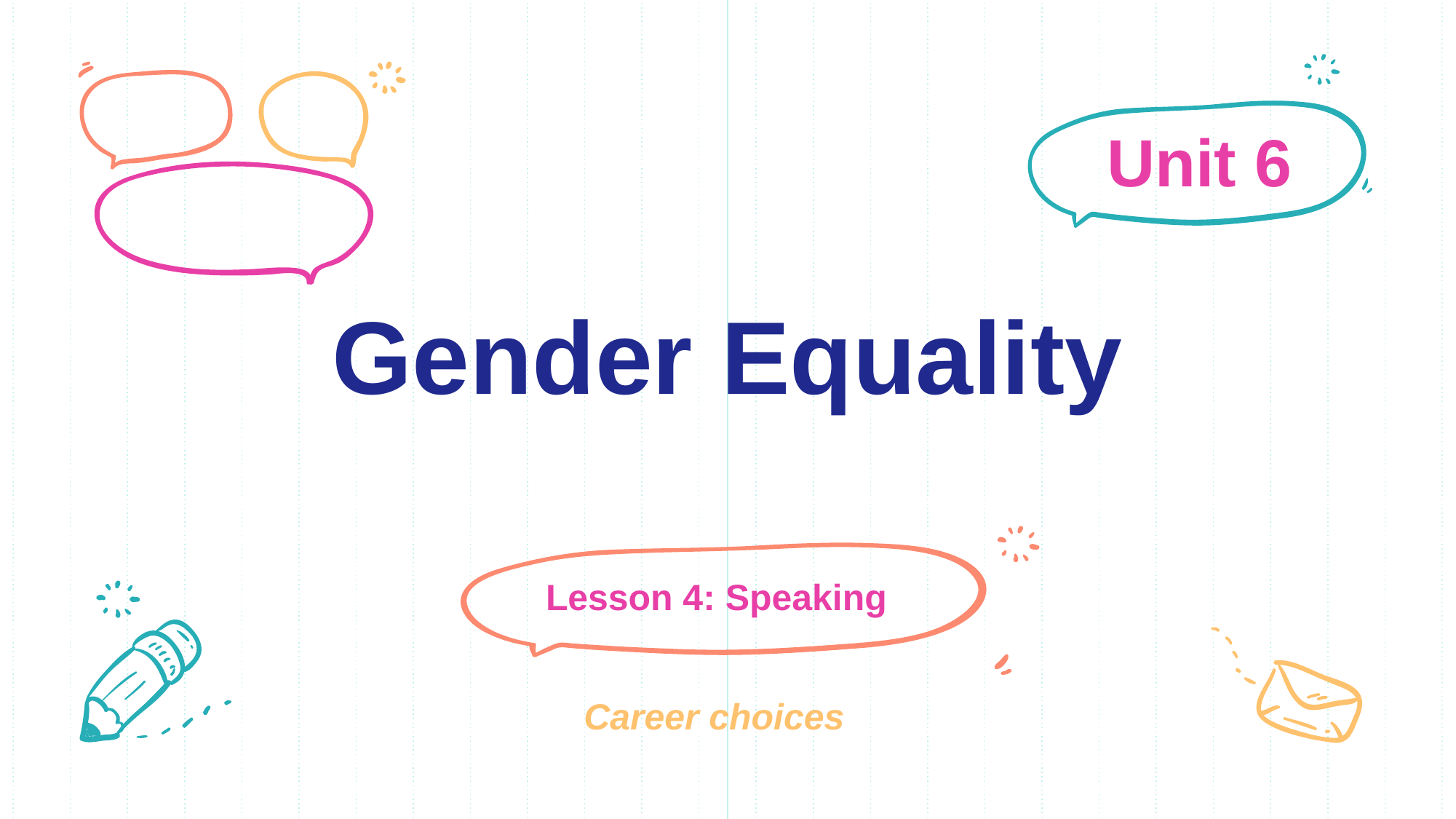

Unit 6

# Gender Equality

Lesson 4: Speaking

Career choices